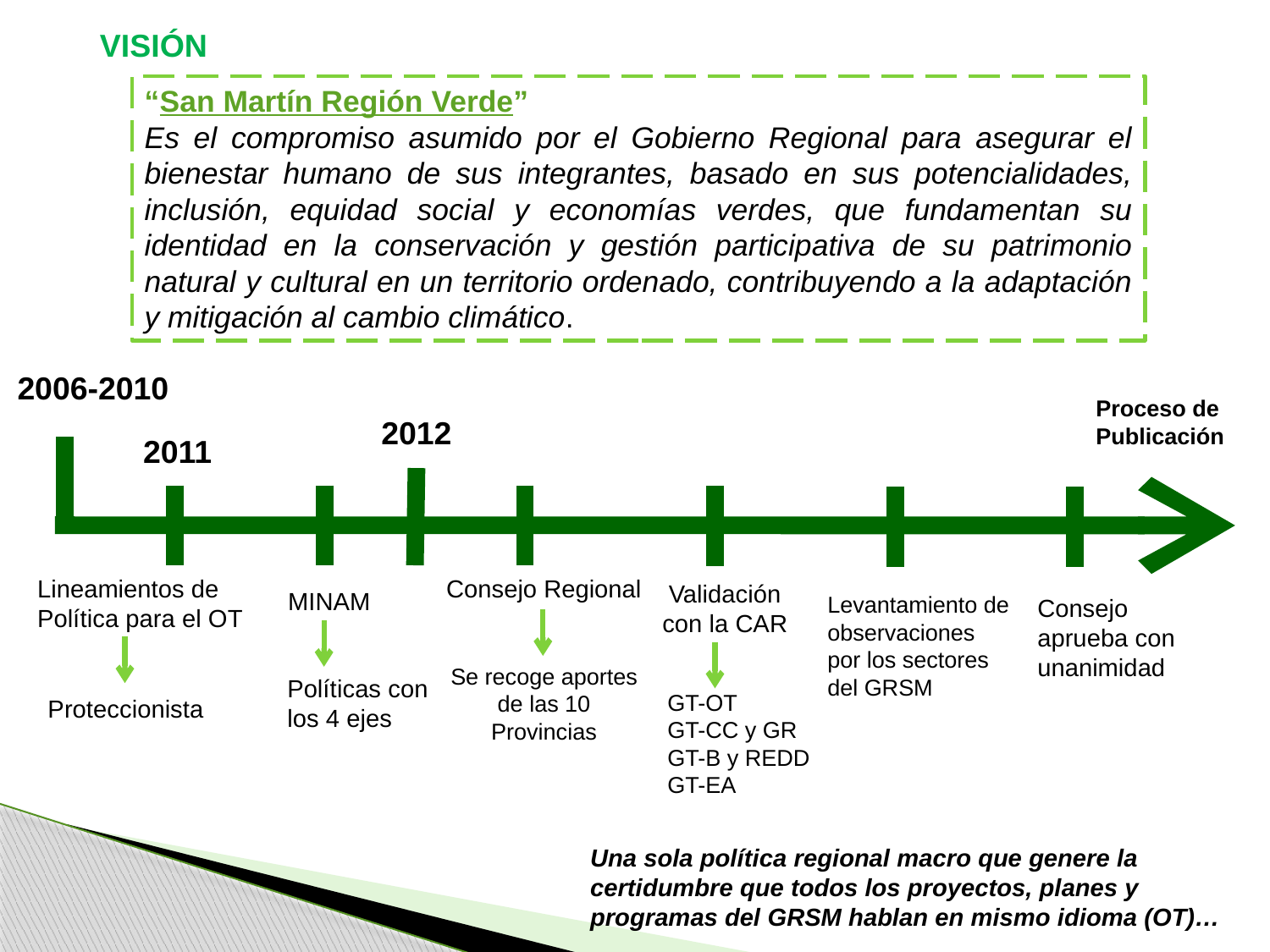

VISIÓN
“San Martín Región Verde”
Es el compromiso asumido por el Gobierno Regional para asegurar el bienestar humano de sus integrantes, basado en sus potencialidades, inclusión, equidad social y economías verdes, que fundamentan su identidad en la conservación y gestión participativa de su patrimonio natural y cultural en un territorio ordenado, contribuyendo a la adaptación y mitigación al cambio climático.
2006-2010
Proceso de Publicación
2012
2011
Lineamientos de Política para el OT
Consejo Regional
Validación con la CAR
MINAM
Levantamiento de observaciones por los sectores del GRSM
Consejo aprueba con unanimidad
Se recoge aportes de las 10 Provincias
Políticas con los 4 ejes
GT-OT
GT-CC y GR
GT-B y REDD
GT-EA
Proteccionista
Una sola política regional macro que genere la certidumbre que todos los proyectos, planes y programas del GRSM hablan en mismo idioma (OT)…